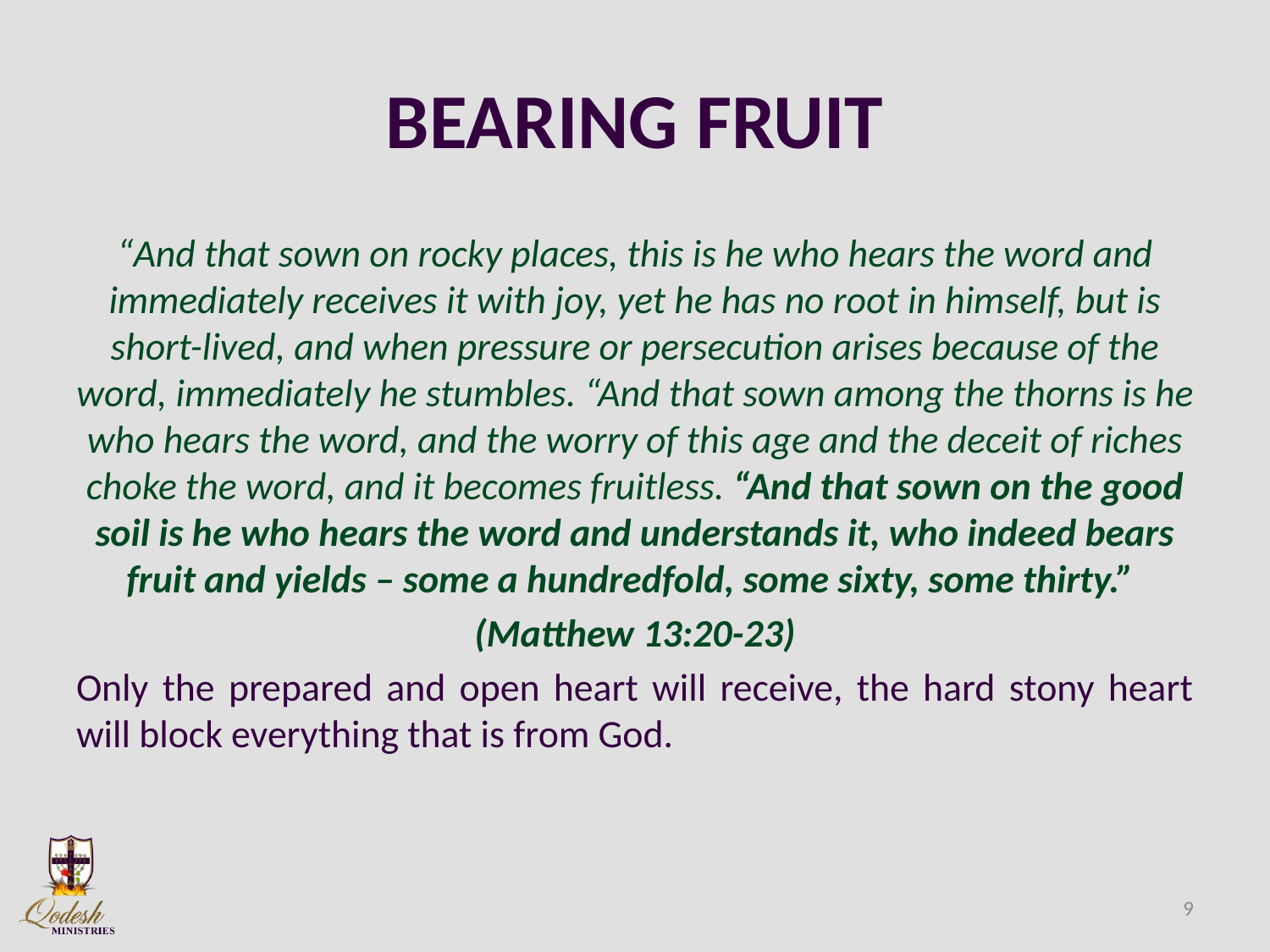

# BEARING FRUIT
“And that sown on rocky places, this is he who hears the word and immediately receives it with joy, yet he has no root in himself, but is short-lived, and when pressure or persecution arises because of the word, immediately he stumbles. “And that sown among the thorns is he who hears the word, and the worry of this age and the deceit of riches choke the word, and it becomes fruitless. “And that sown on the good soil is he who hears the word and understands it, who indeed bears fruit and yields – some a hundredfold, some sixty, some thirty.”
(Matthew 13:20-23)
Only the prepared and open heart will receive, the hard stony heart will block everything that is from God.

9